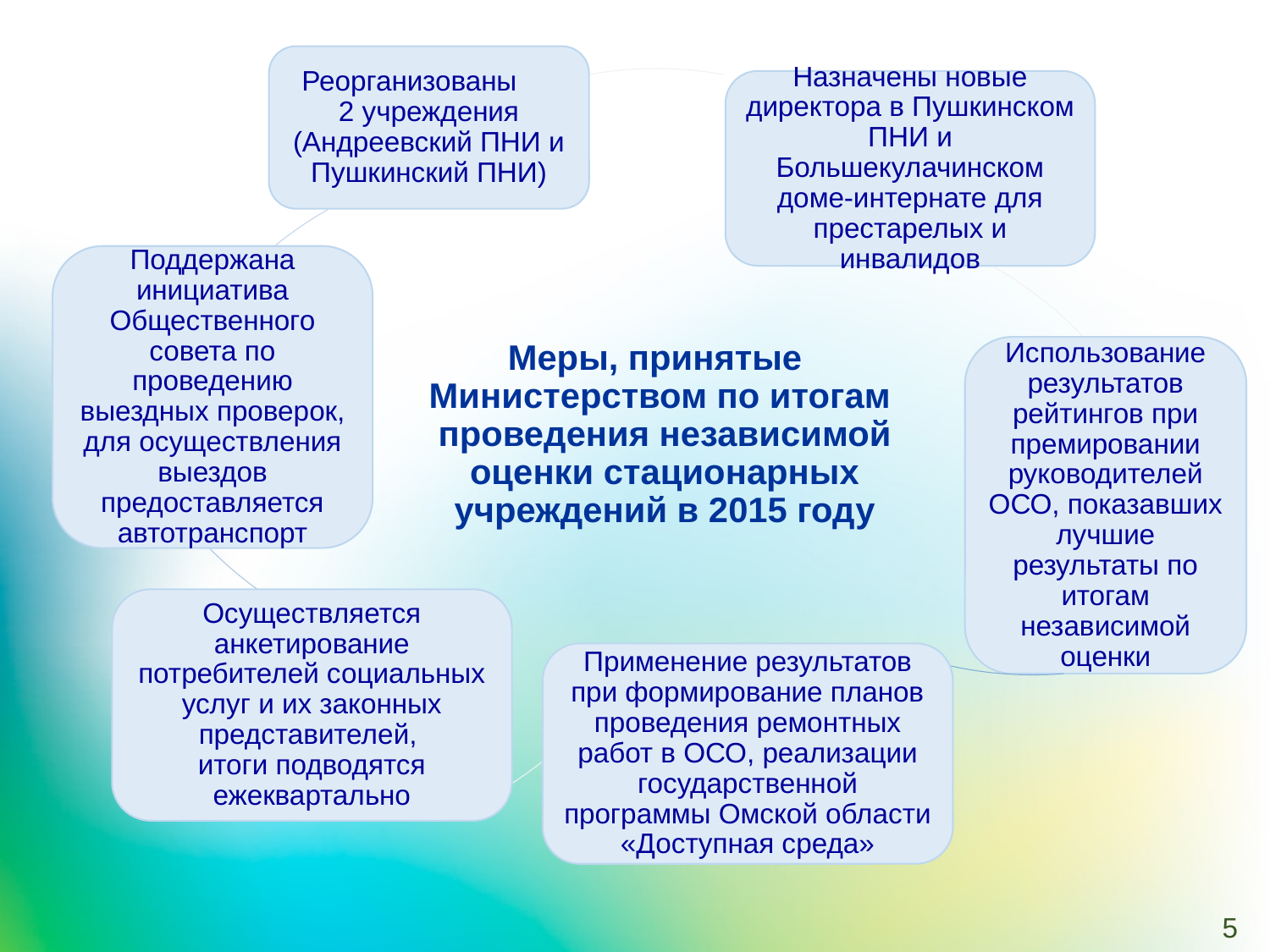

Реорганизованы
2 учреждения (Андреевский ПНИ и Пушкинский ПНИ)
Назначены новые директора в Пушкинском ПНИ и Большекулачинском доме-интернате для престарелых и инвалидов
Использование результатов рейтингов при премировании руководителей ОСО, показавших лучшие результаты по итогам независимой оценки
Применение результатов при формирование планов проведения ремонтных работ в ОСО, реализации государственной программы Омской области «Доступная среда»
Осуществляется анкетирование потребителей социальных услуг и их законных представителей,
итоги подводятся ежеквартально
Поддержана инициатива Общественного совета по проведению выездных проверок, для осуществления выездов предоставляется автотранспорт
Меры, принятые
Министерством по итогам
проведения независимой оценки стационарных учреждений в 2015 году

5